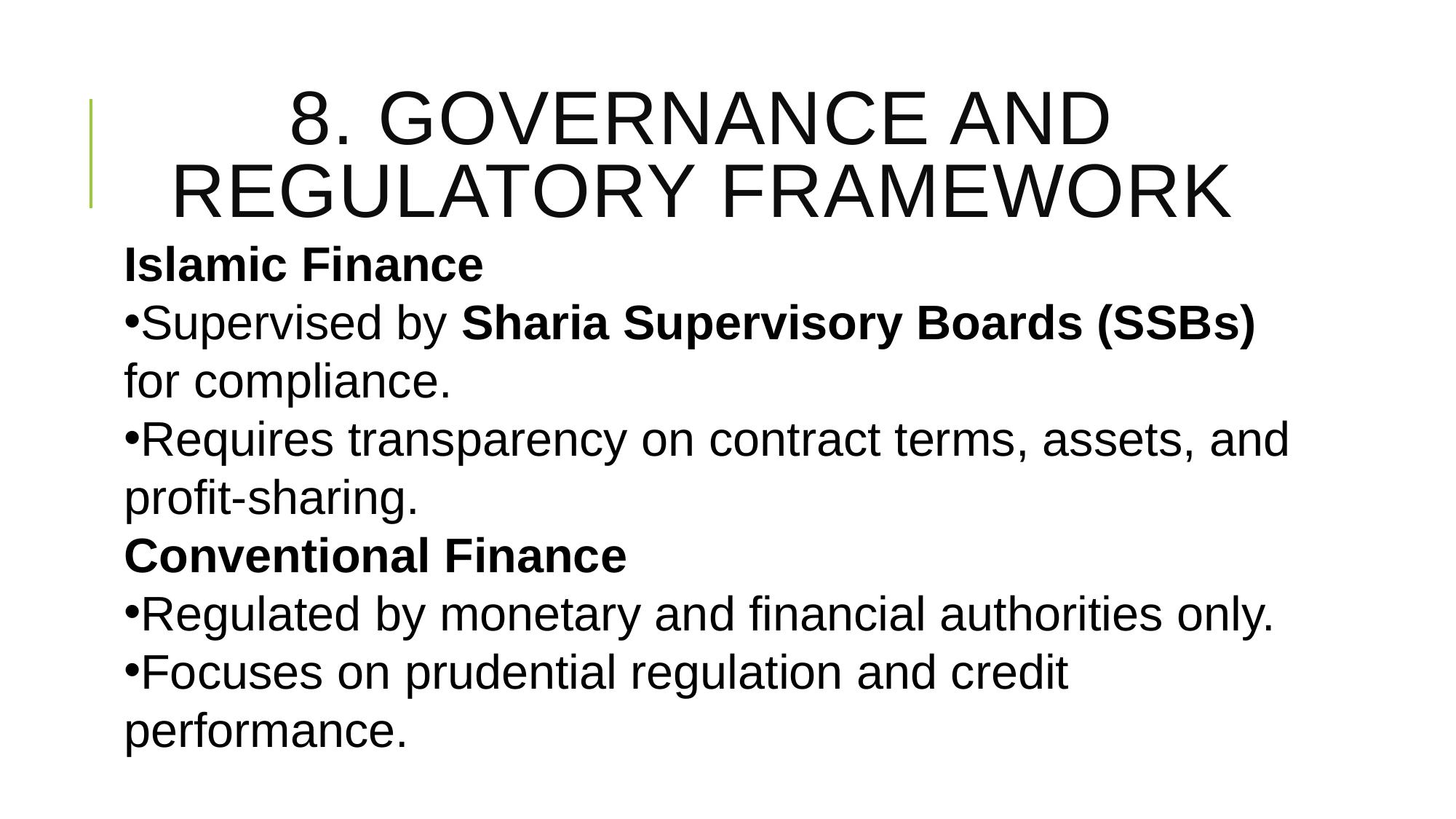

# 8. Governance and Regulatory Framework
Islamic Finance
Supervised by Sharia Supervisory Boards (SSBs) for compliance.
Requires transparency on contract terms, assets, and profit-sharing.
Conventional Finance
Regulated by monetary and financial authorities only.
Focuses on prudential regulation and credit performance.